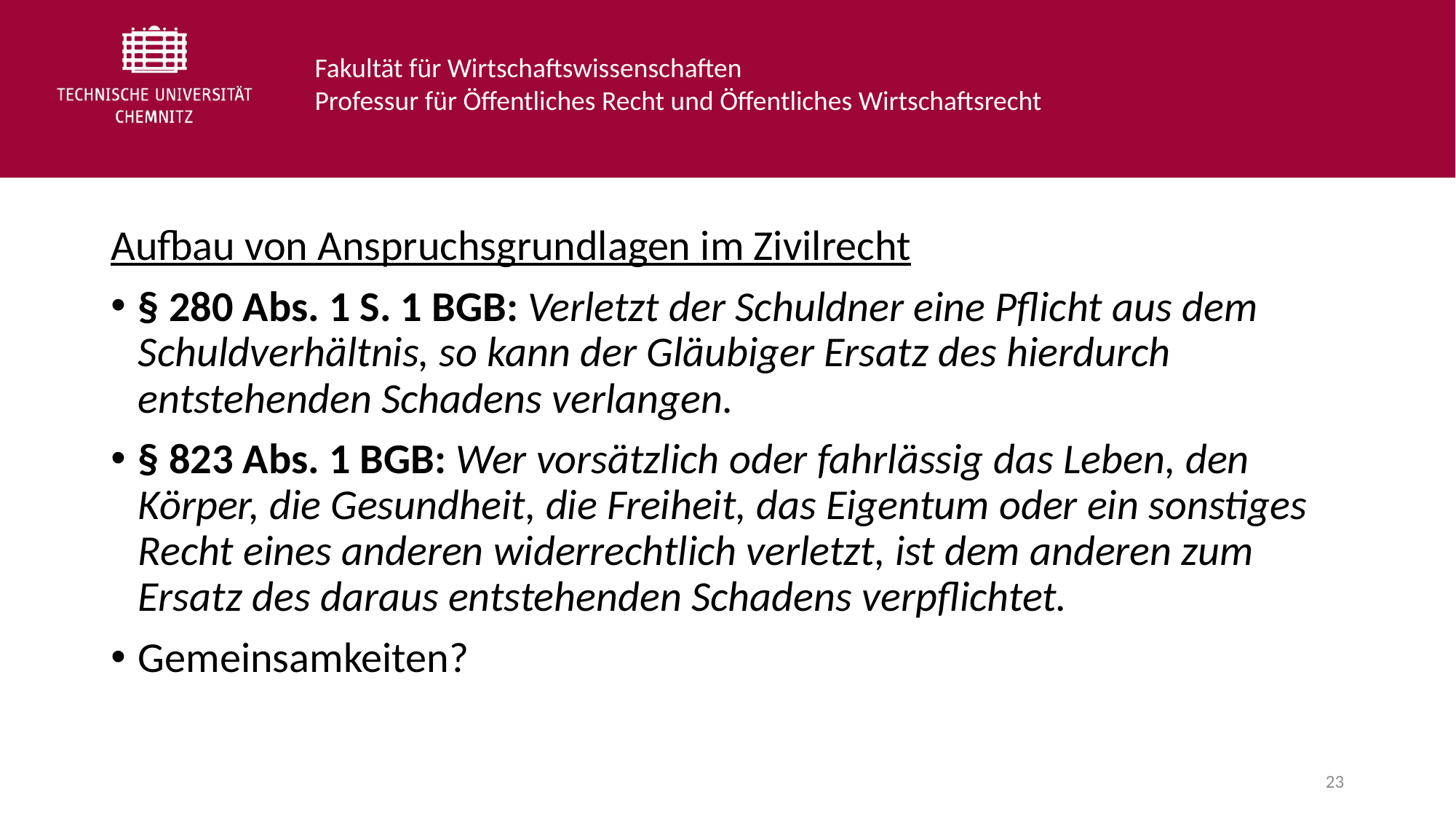

Aufbau von Anspruchsgrundlagen im Zivilrecht
§ 280 Abs. 1 S. 1 BGB: Verletzt der Schuldner eine Pflicht aus dem Schuldverhältnis, so kann der Gläubiger Ersatz des hierdurch entstehenden Schadens verlangen.
§ 823 Abs. 1 BGB: Wer vorsätzlich oder fahrlässig das Leben, den Körper, die Gesundheit, die Freiheit, das Eigentum oder ein sonstiges Recht eines anderen widerrechtlich verletzt, ist dem anderen zum Ersatz des daraus entstehenden Schadens verpflichtet.
Gemeinsamkeiten?

23